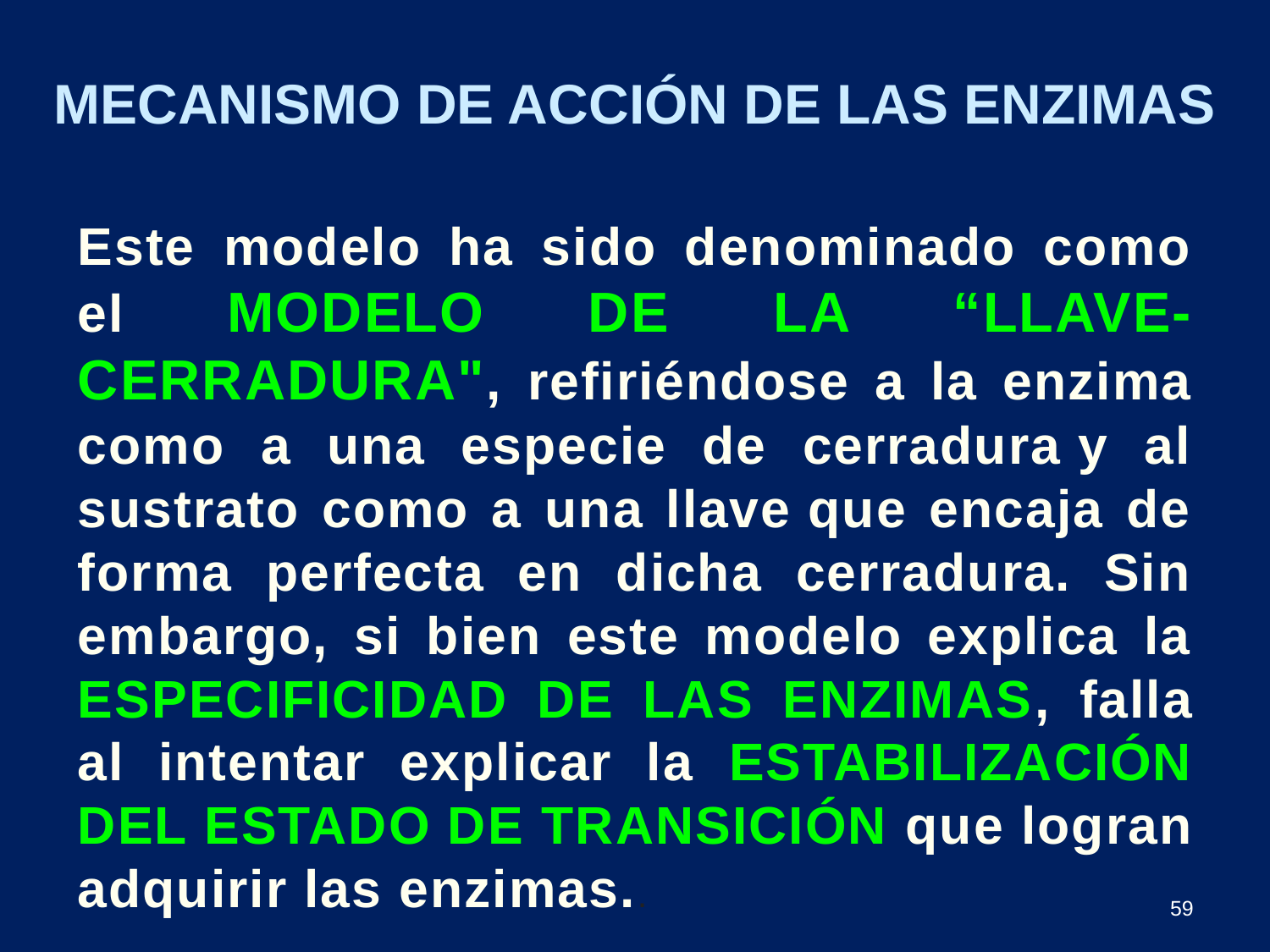

Mecanismo de acción de las Enzimas
Este modelo ha sido denominado como el Modelo de la “Llave-cerradura", refiriéndose a la enzima como a una especie de cerradura y al sustrato como a una llave que encaja de forma perfecta en dicha cerradura. Sin embargo, si bien este modelo explica la especificidad de las enzimas, falla al intentar explicar la estabilización del estado de transición que logran adquirir las enzimas..
59